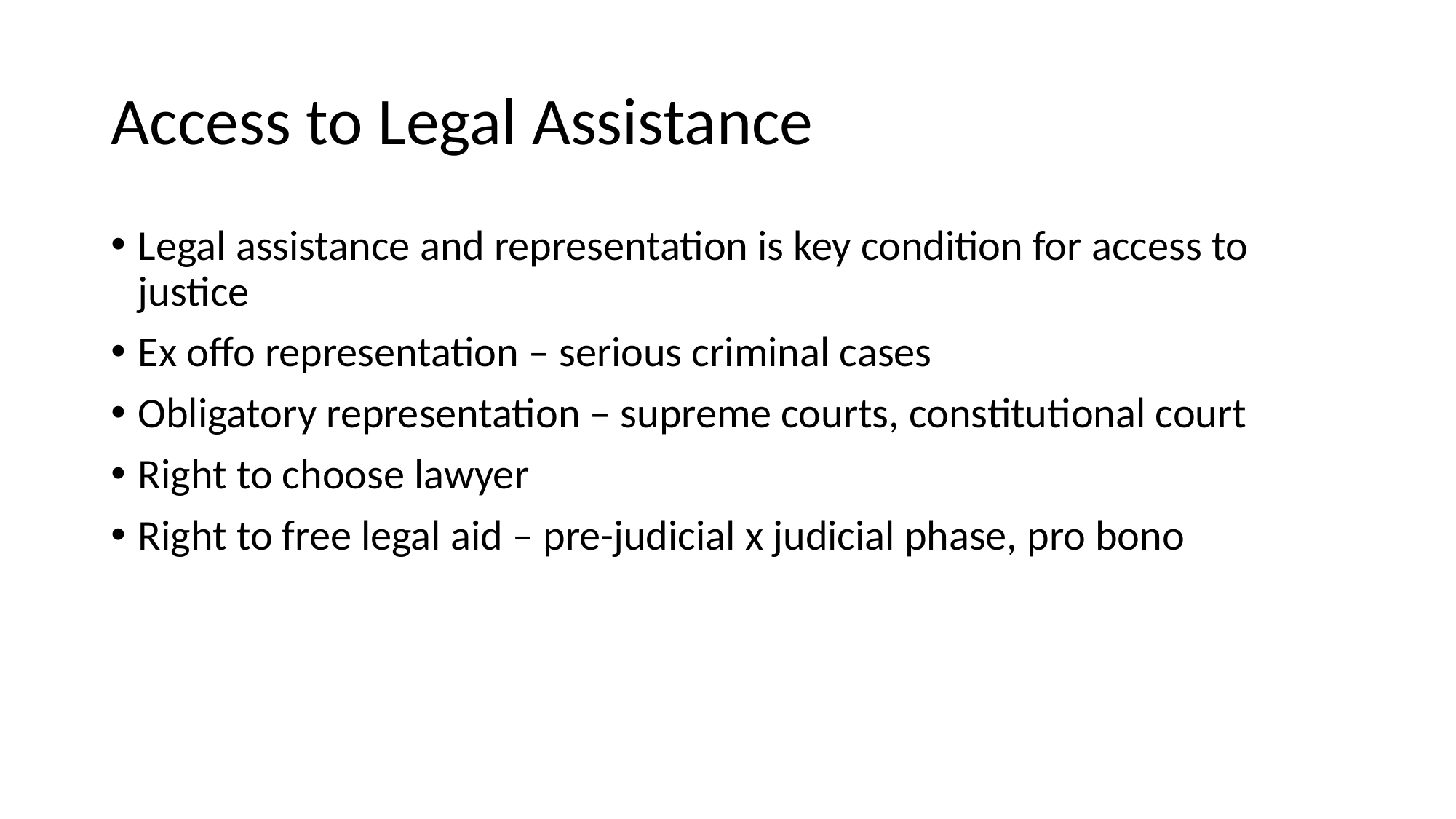

# Access to Legal Assistance
Legal assistance and representation is key condition for access to justice
Ex offo representation – serious criminal cases
Obligatory representation – supreme courts, constitutional court
Right to choose lawyer
Right to free legal aid – pre-judicial x judicial phase, pro bono